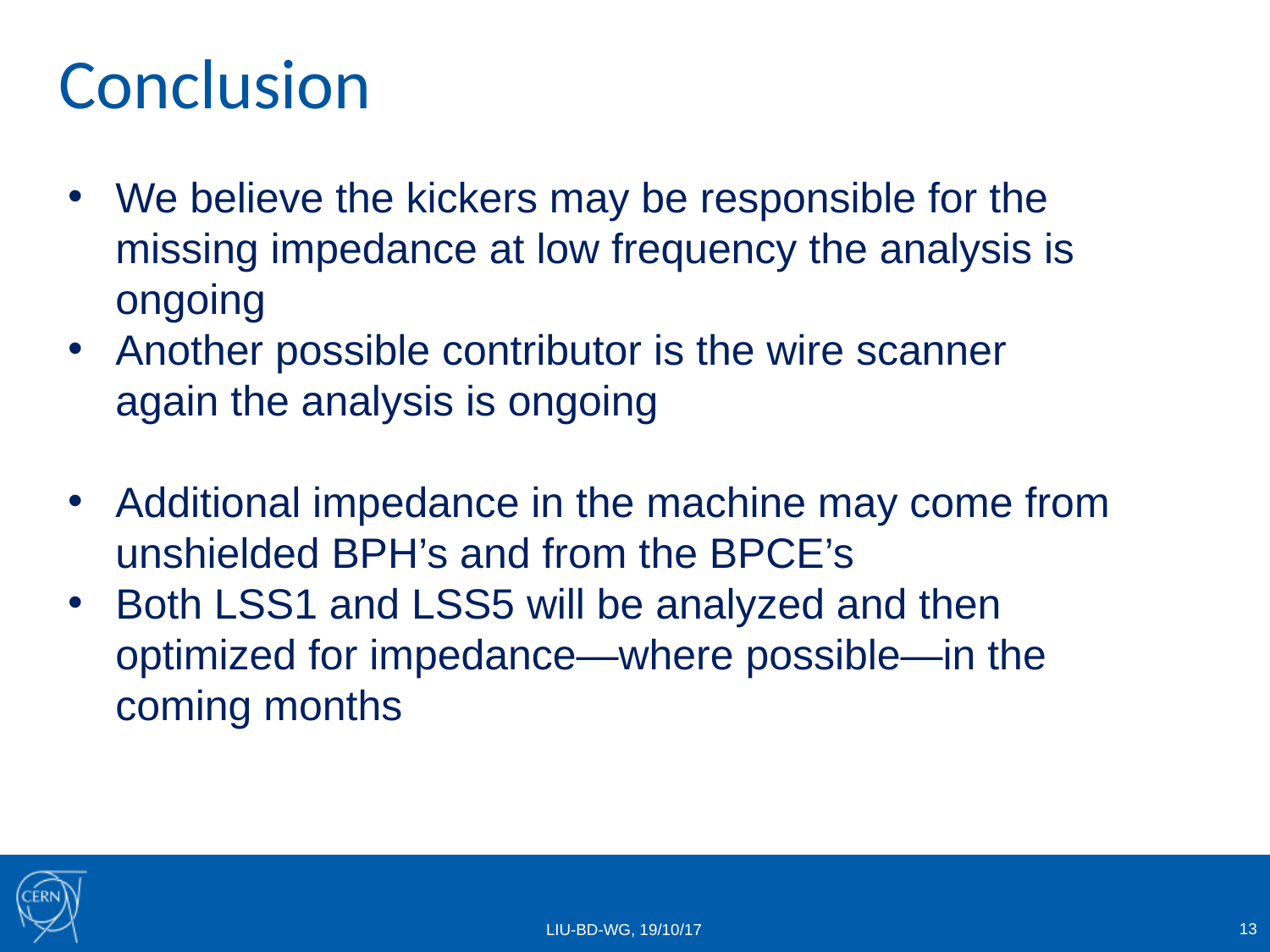

# Conclusion
We believe the kickers may be responsible for the missing impedance at low frequency the analysis is ongoing
Another possible contributor is the wire scanner again the analysis is ongoing

Additional impedance in the machine may come from unshielded BPH’s and from the BPCE’s
Both LSS1 and LSS5 will be analyzed and then optimized for impedance—where possible—in the coming months

13
LIU-BD-WG, 19/10/17